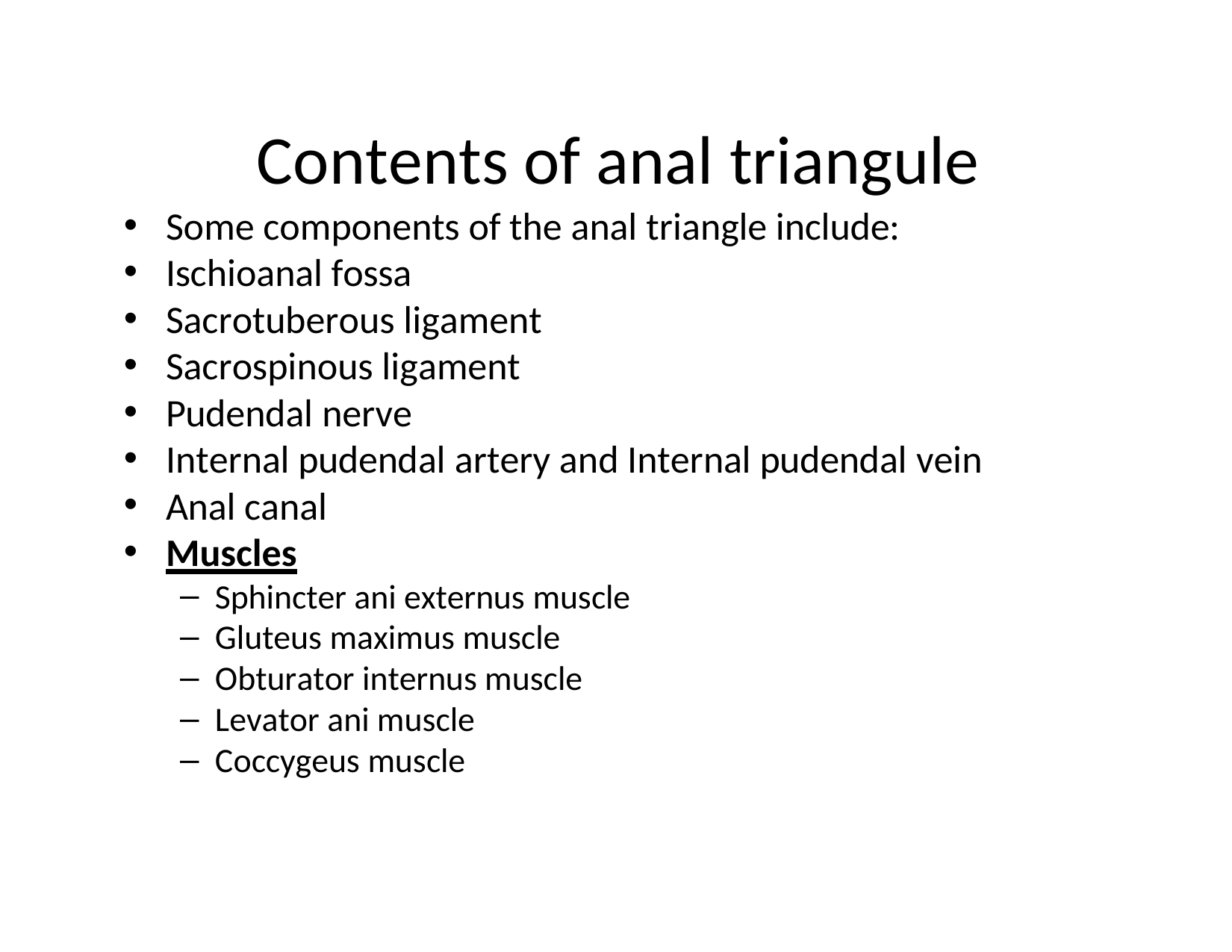

# Contents of anal triangule
Some components of the anal triangle include:
Ischioanal fossa
Sacrotuberous ligament
Sacrospinous ligament
Pudendal nerve
Internal pudendal artery and Internal pudendal vein
Anal canal
Muscles
Sphincter ani externus muscle
Gluteus maximus muscle
Obturator internus muscle
Levator ani muscle
Coccygeus muscle